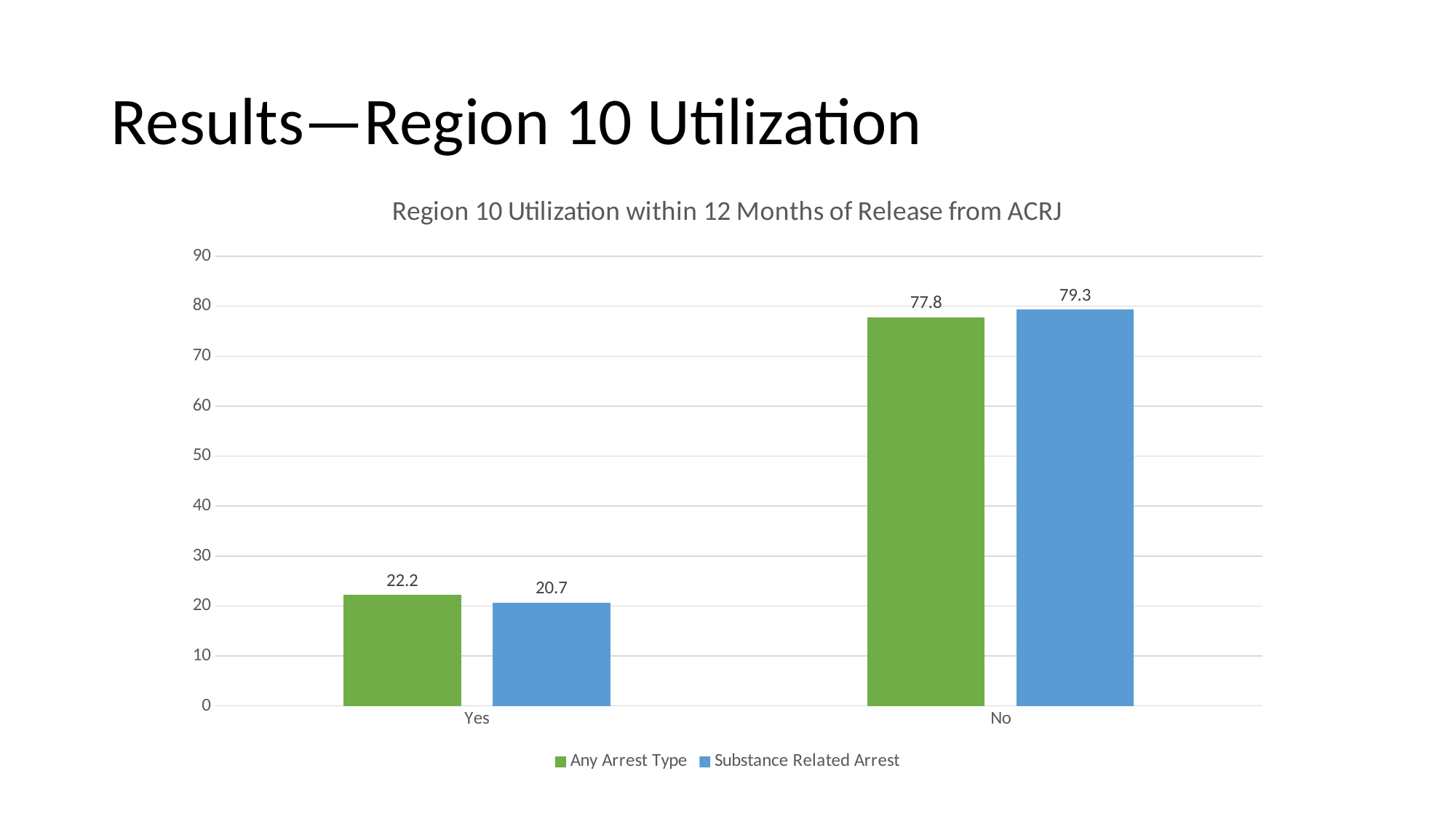

# Results—Region 10 Utilization

### Chart: Region 10 Utilization within 12 Months of Release from ACRJ

| Category | Any Arrest Type | Substance Related Arrest |
|---|---|---|
| Yes | 22.2 | 20.7 |
| No | 77.8 | 79.3 |